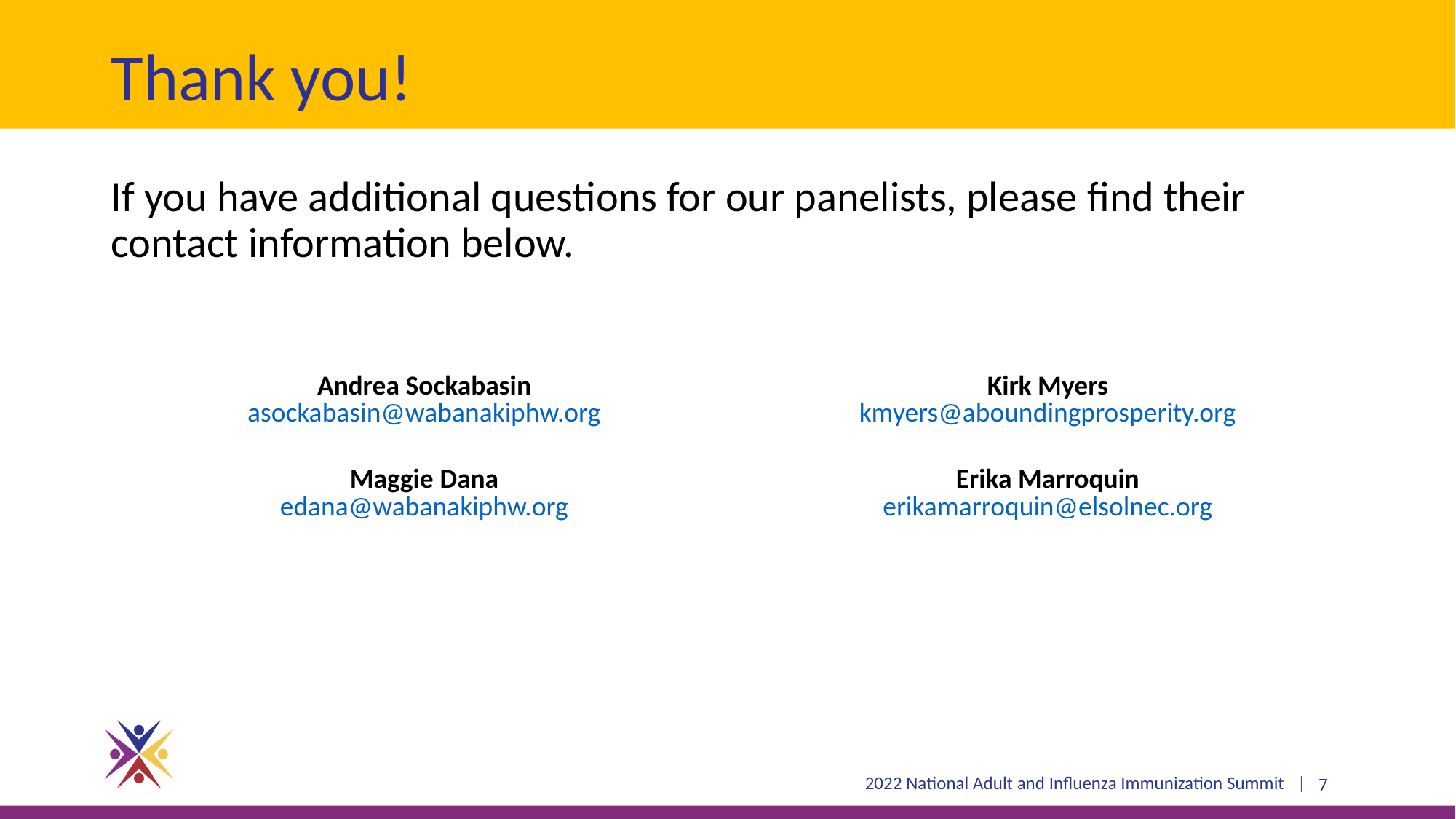

# Thank you!
If you have additional questions for our panelists, please find their contact information below.
| Andrea Sockabasin asockabasin@wabanakiphw.org | Kirk Myers kmyers@aboundingprosperity.org |
| --- | --- |
| Maggie Dana edana@wabanakiphw.org | Erika Marroquin erikamarroquin@elsolnec.org |